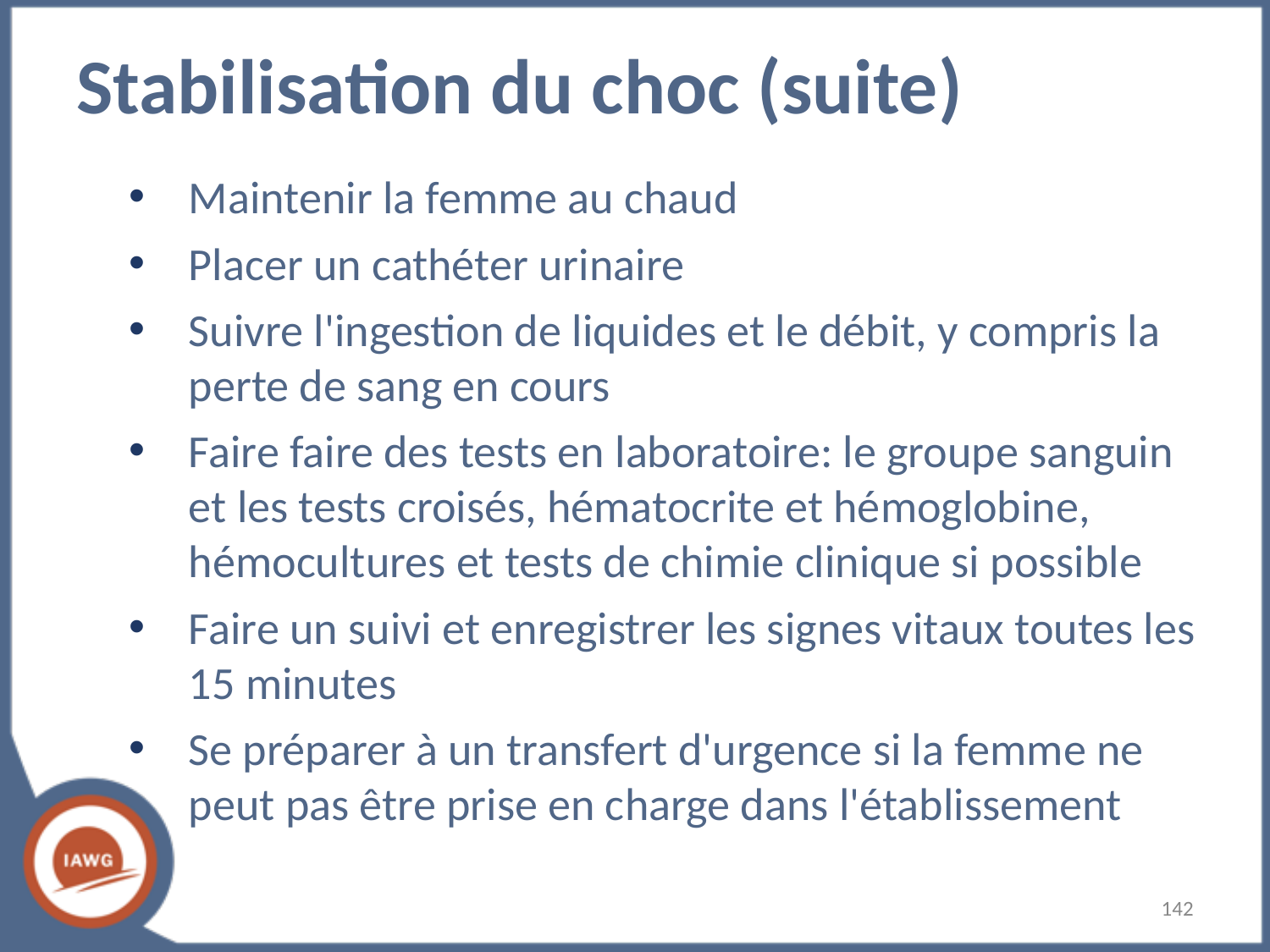

# Stabilisation du choc (suite)
Maintenir la femme au chaud
Placer un cathéter urinaire
Suivre l'ingestion de liquides et le débit, y compris la perte de sang en cours
Faire faire des tests en laboratoire: le groupe sanguin et les tests croisés, hématocrite et hémoglobine, hémocultures et tests de chimie clinique si possible
Faire un suivi et enregistrer les signes vitaux toutes les 15 minutes
Se préparer à un transfert d'urgence si la femme ne peut pas être prise en charge dans l'établissement

142